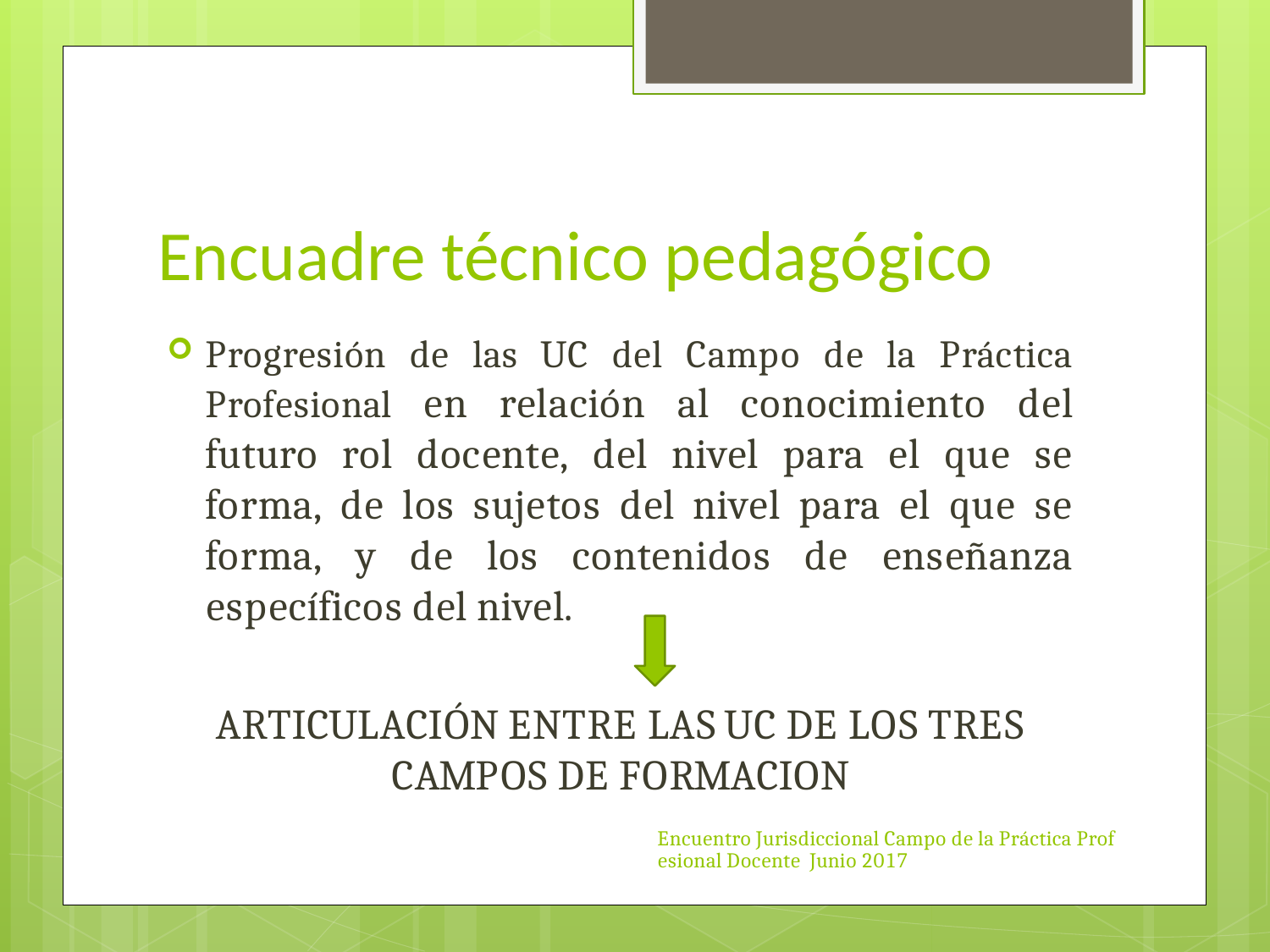

# Encuadre técnico pedagógico
Progresión de las UC del Campo de la Práctica Profesional en relación al conocimiento del futuro rol docente, del nivel para el que se forma, de los sujetos del nivel para el que se forma, y de los contenidos de enseñanza específicos del nivel.

ARTICULACIÓN ENTRE LAS UC DE LOS TRES CAMPOS DE FORMACION

Encuentro Jurisdiccional Campo de la Práctica Profesional Docente  Junio 2017